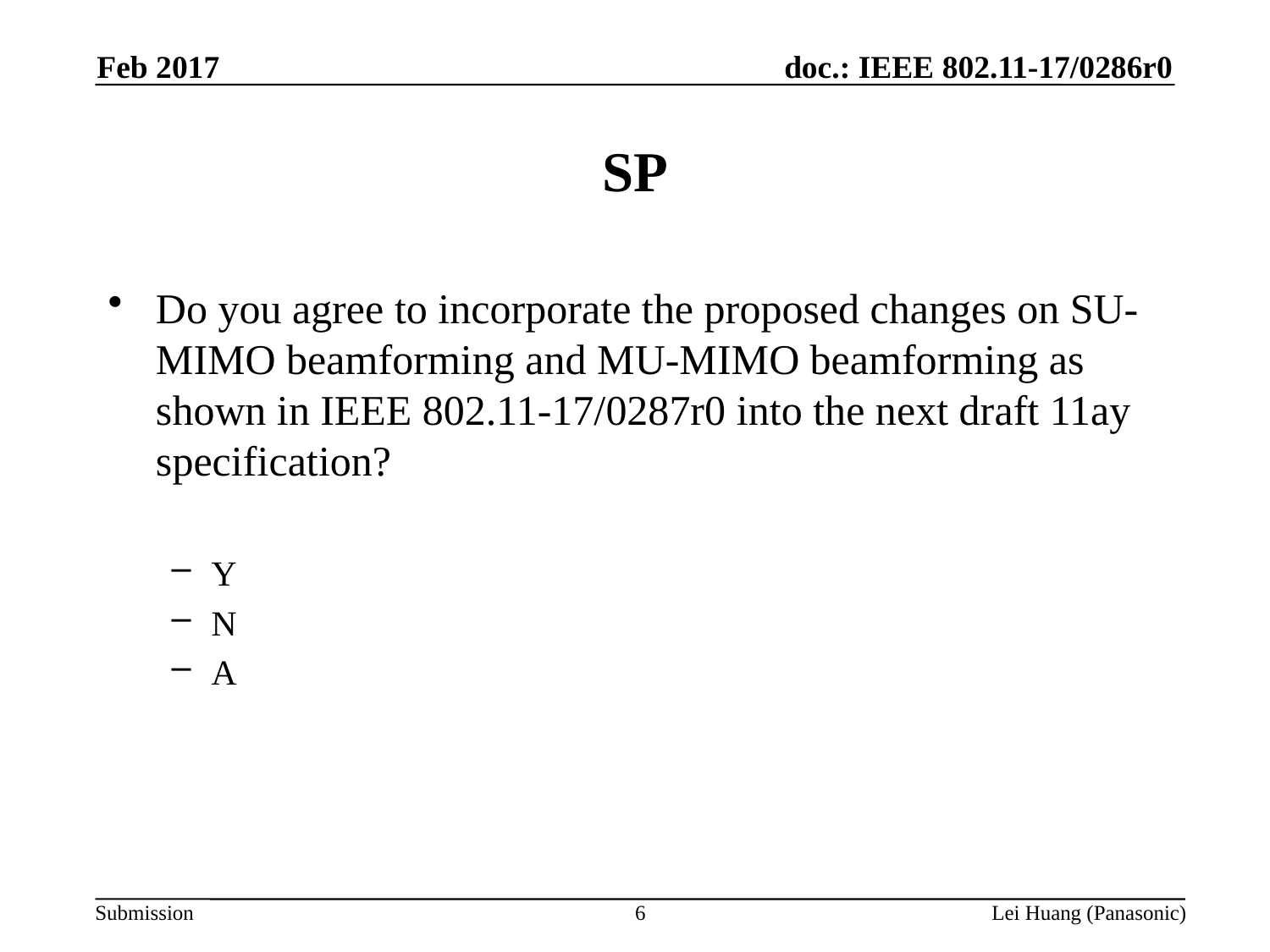

Feb 2017
# SP
Do you agree to incorporate the proposed changes on SU-MIMO beamforming and MU-MIMO beamforming as shown in IEEE 802.11-17/0287r0 into the next draft 11ay specification?

Y
N
A
6
Lei Huang (Panasonic)